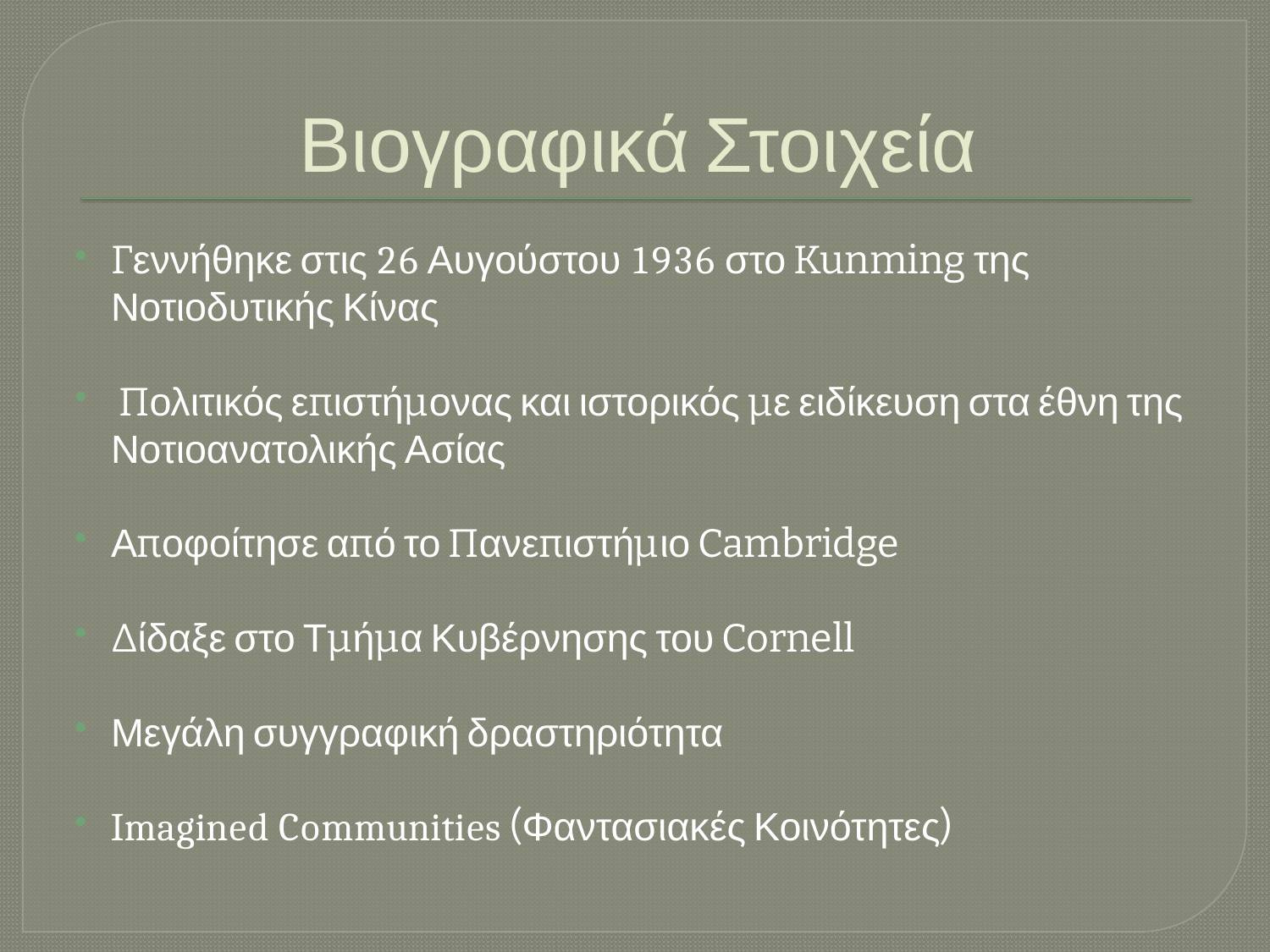

# Βιογραφικά Στοιχεία
Γεννήθηκε στις 26 Αυγούστου 1936 στο Kunming της Νοτιοδυτικής Κίνας

 Πολιτικός επιστήμονας και ιστορικός με ειδίκευση στα έθνη της Νοτιοανατολικής Ασίας

Αποφοίτησε από το Πανεπιστήμιο Cambridge

Δίδαξε στο Τμήμα Κυβέρνησης του Cornell

Μεγάλη συγγραφική δραστηριότητα

Imagined Communities (Φαντασιακές Κοινότητες)